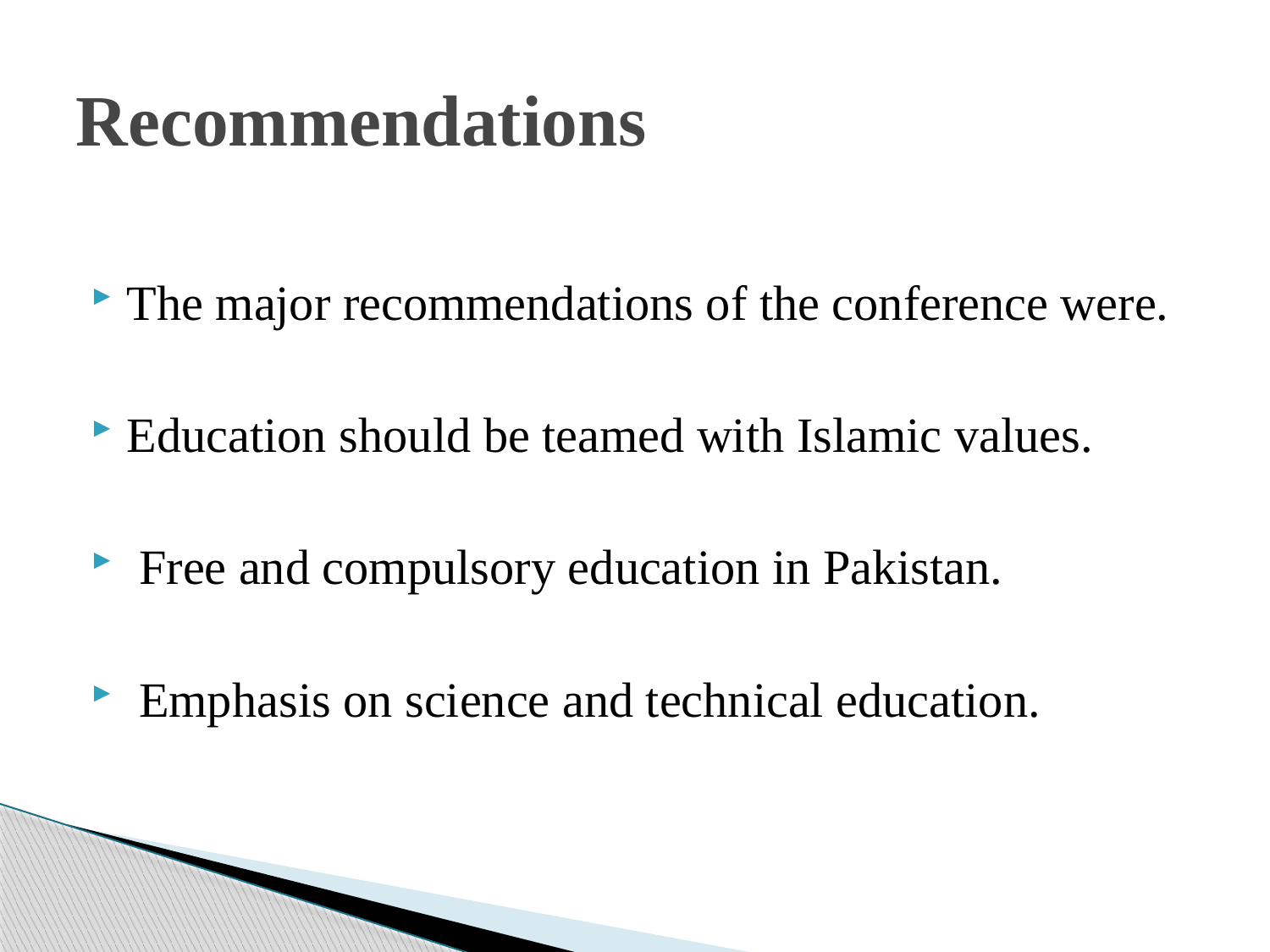

# Recommendations
The major recommendations of the conference were.

Education should be teamed with Islamic values.

 Free and compulsory education in Pakistan.

 Emphasis on science and technical education.